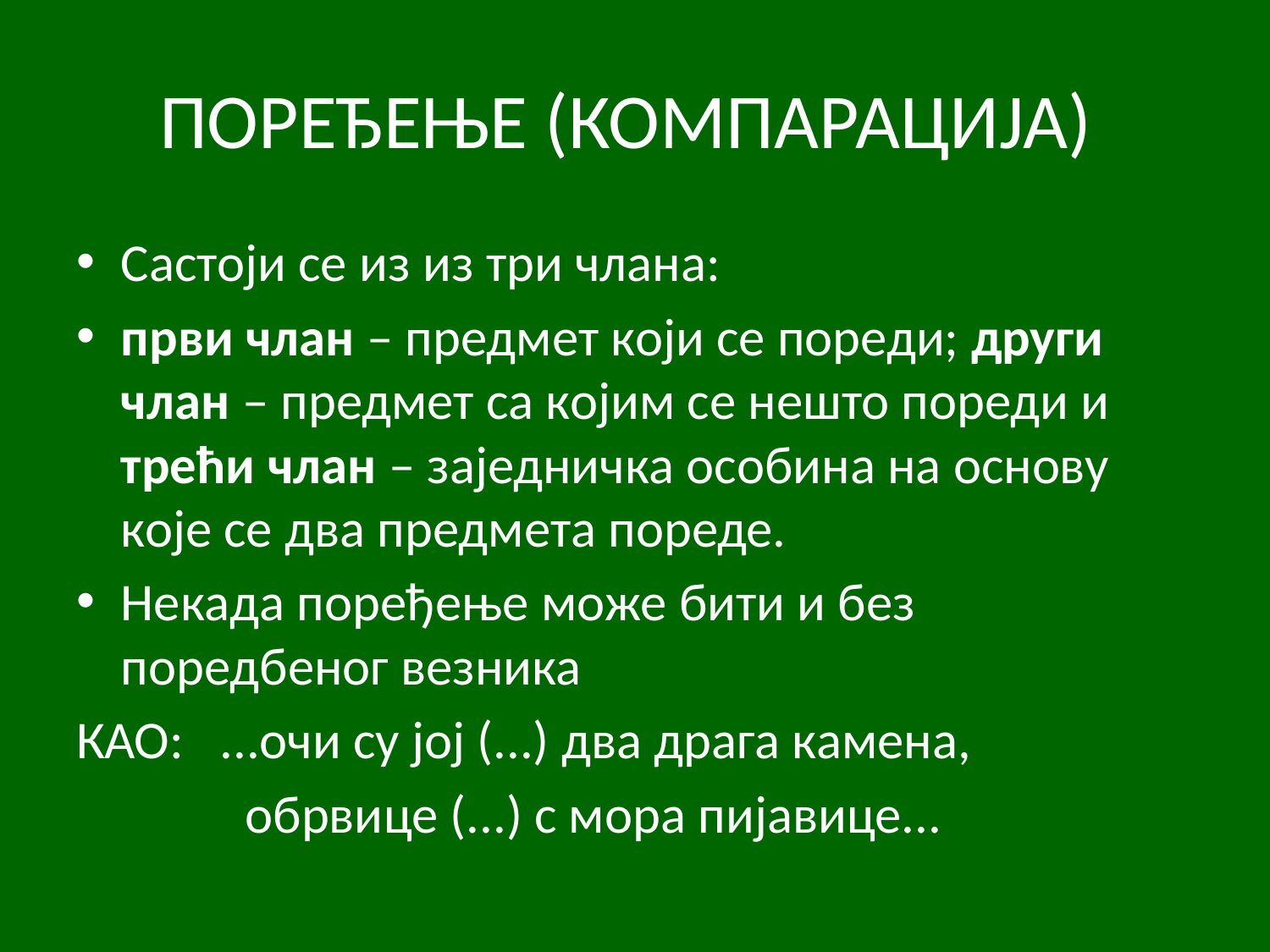

# ПОРЕЂЕЊЕ (КОМПАРАЦИЈА)
Састоји се из из три члана:
први члан – предмет који се пореди; други члан – предмет са којим се нешто пореди и трећи члан – заједничка особина на основу које се два предмета пореде.
Некада поређење може бити и без поредбеног везника
КАО:   ...очи су јој (...) два драга камена,
              обрвице (...) с мора пијавице...